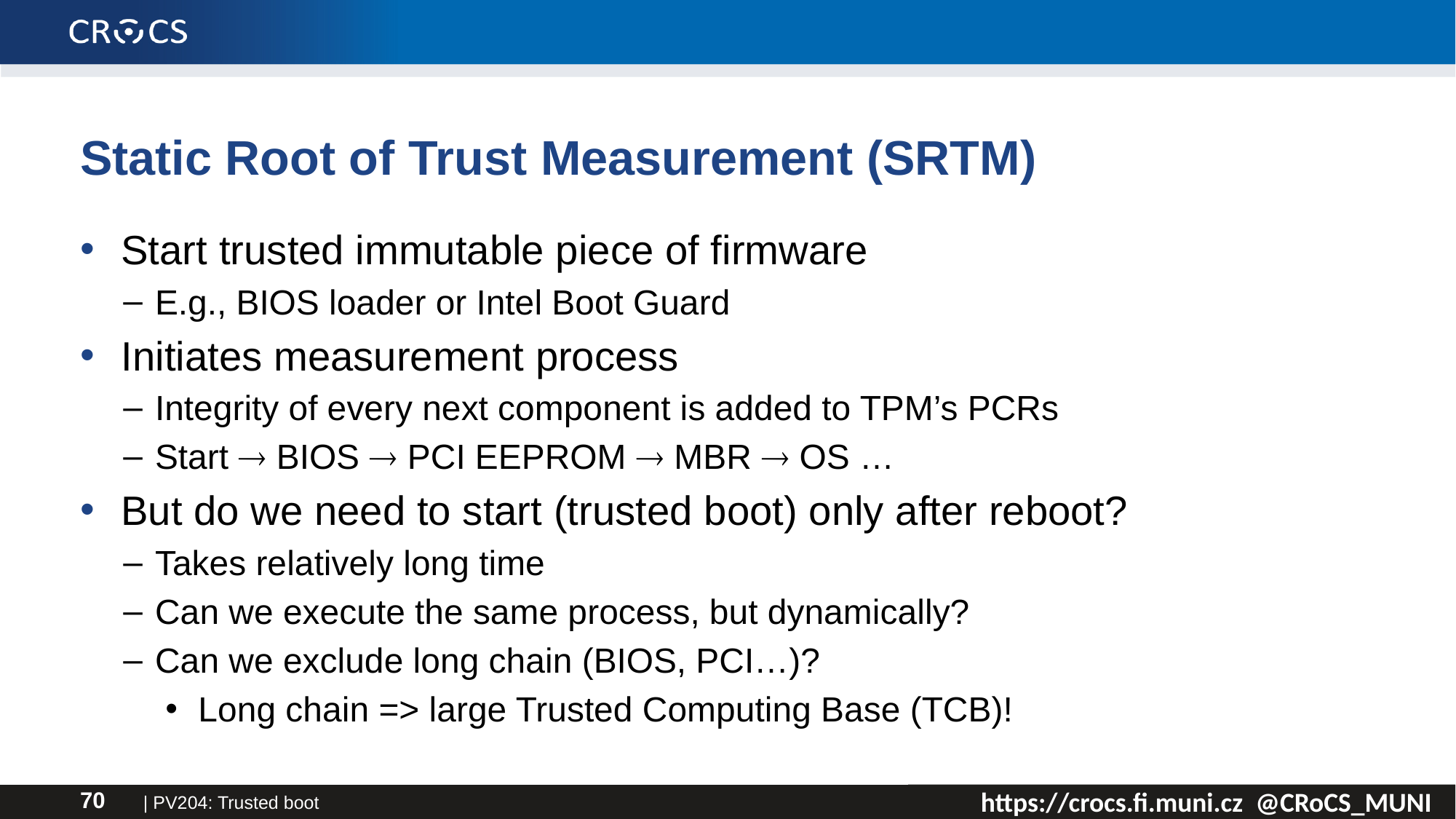

# Static Root of Trust Measurement (SRTM)
Start trusted immutable piece of firmware
E.g., BIOS loader or Intel Boot Guard
Initiates measurement process
Integrity of every next component is added to TPM’s PCRs
Start → BIOS → PCI EEPROM → MBR → OS …
But do we need to start (trusted boot) only after reboot?
Takes relatively long time
Can we execute the same process, but dynamically?
Can we exclude long chain (BIOS, PCI…)?
Long chain => large Trusted Computing Base (TCB)!

| PV204: Trusted boot
70